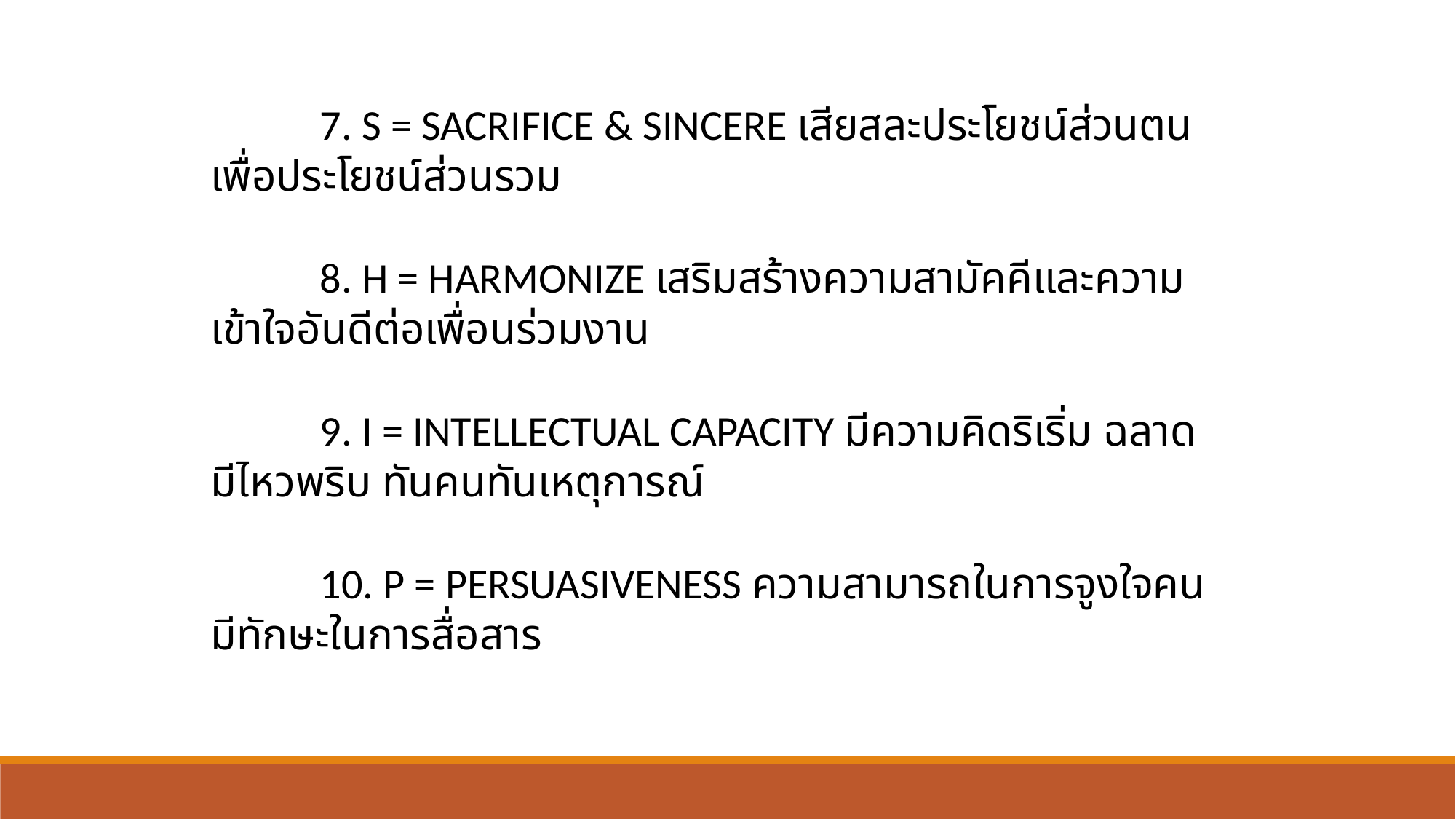

7. S = SACRIFICE & SINCERE เสียสละประโยชน์ส่วนตนเพื่อประโยชน์ส่วนรวม

	8. H = HARMONIZE เสริมสร้างความสามัคคีและความเข้าใจอันดีต่อเพื่อนร่วมงาน

	9. I = INTELLECTUAL CAPACITY มีความคิดริเริ่ม ฉลาด มีไหวพริบ ทันคนทันเหตุการณ์

	10. P = PERSUASIVENESS ความสามารถในการจูงใจคน มีทักษะในการสื่อสาร